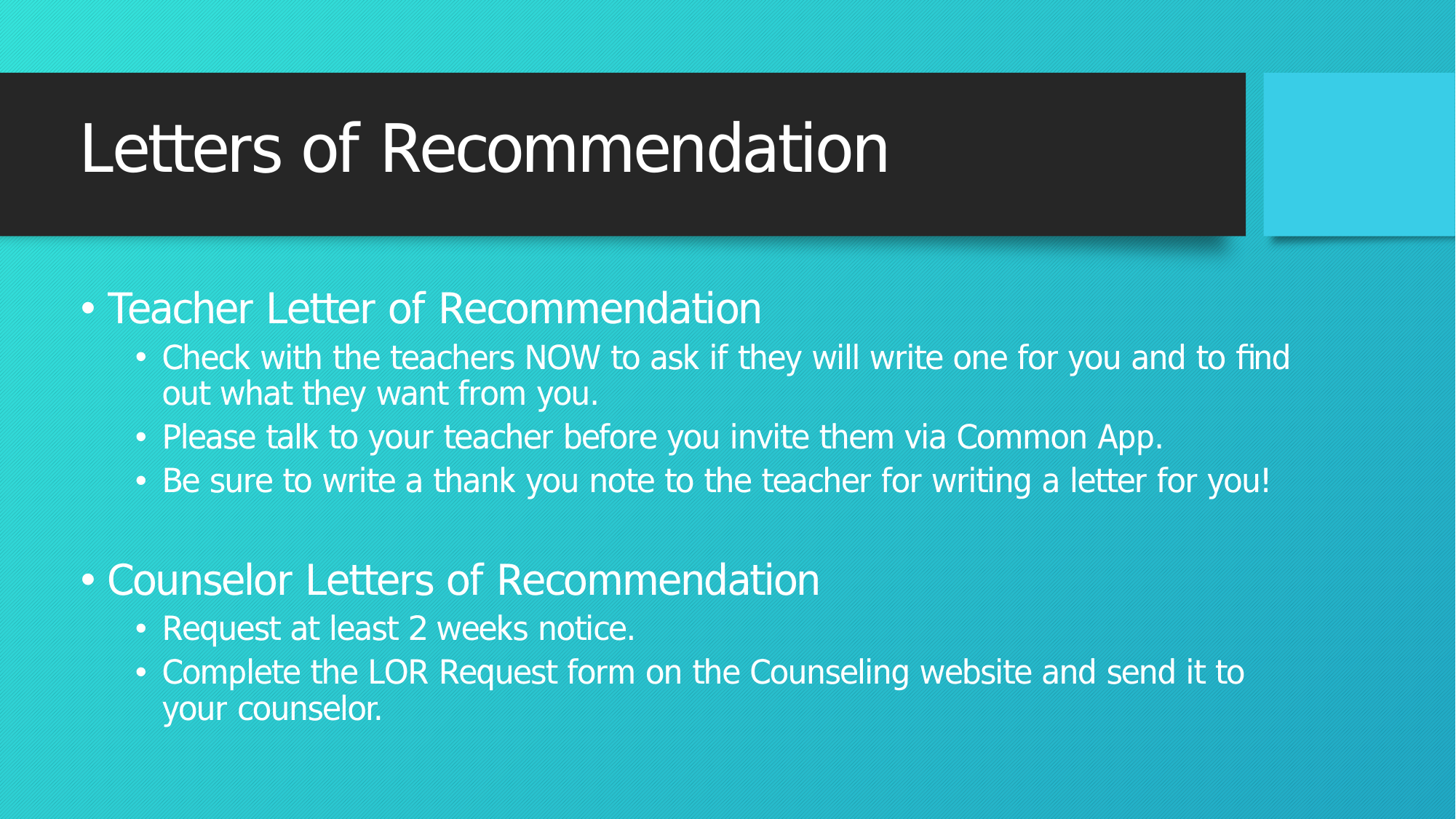

# Letters of Recommendation
Teacher Letter of Recommendation
Check with the teachers NOW to ask if they will write one for you and to find out what they want from you.
Please talk to your teacher before you invite them via Common App.
Be sure to write a thank you note to the teacher for writing a letter for you!

Counselor Letters of Recommendation
Request at least 2 weeks notice.
Complete the LOR Request form on the Counseling website and send it to your counselor.